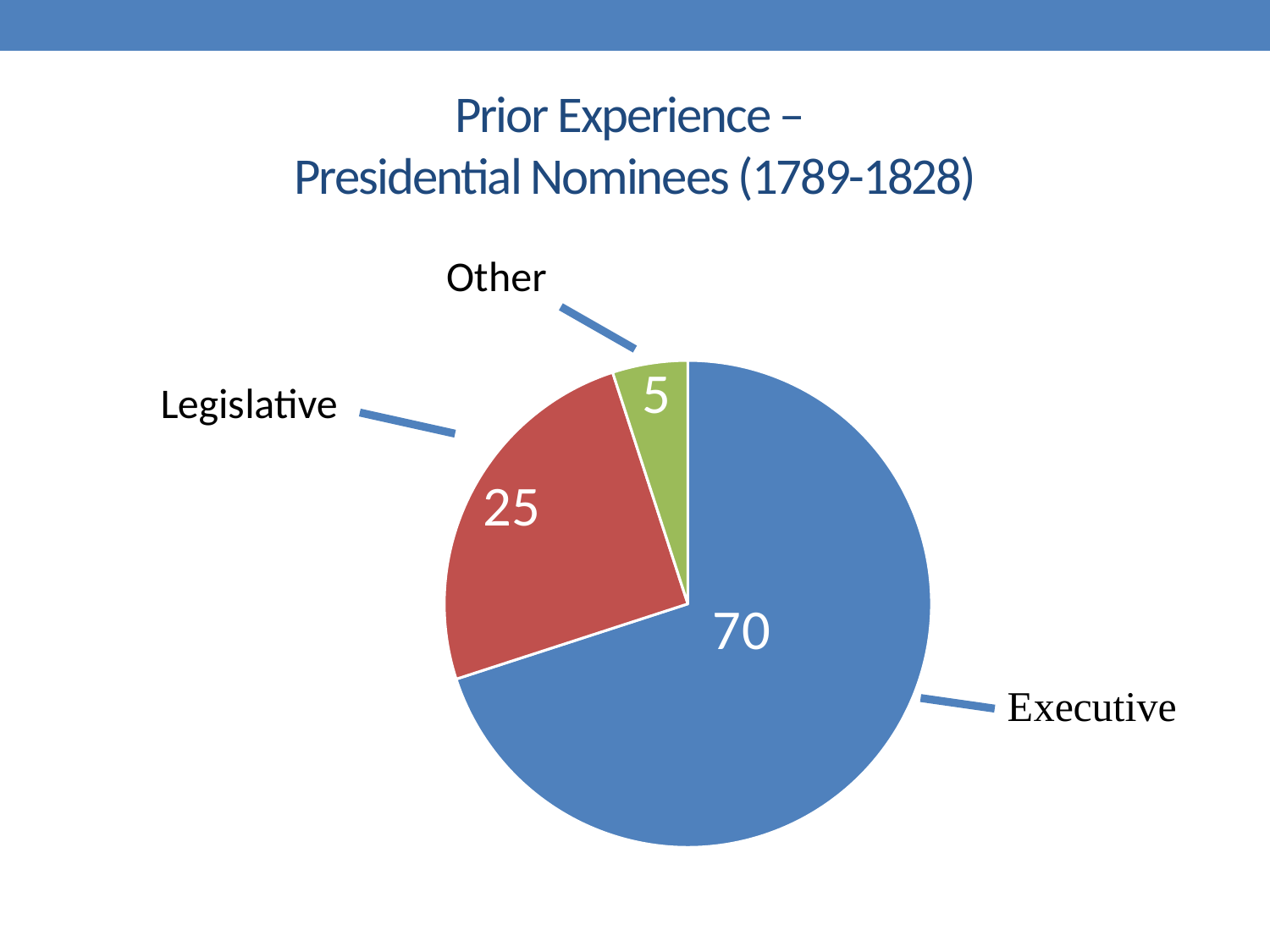

# Prior Experience – Presidential Nominees (1789-1828)

### Chart

| Category | Type of office held |
|---|---|
| Executive | 70.0 |
| Legislative | 25.0 |
| Other | 5.0 |